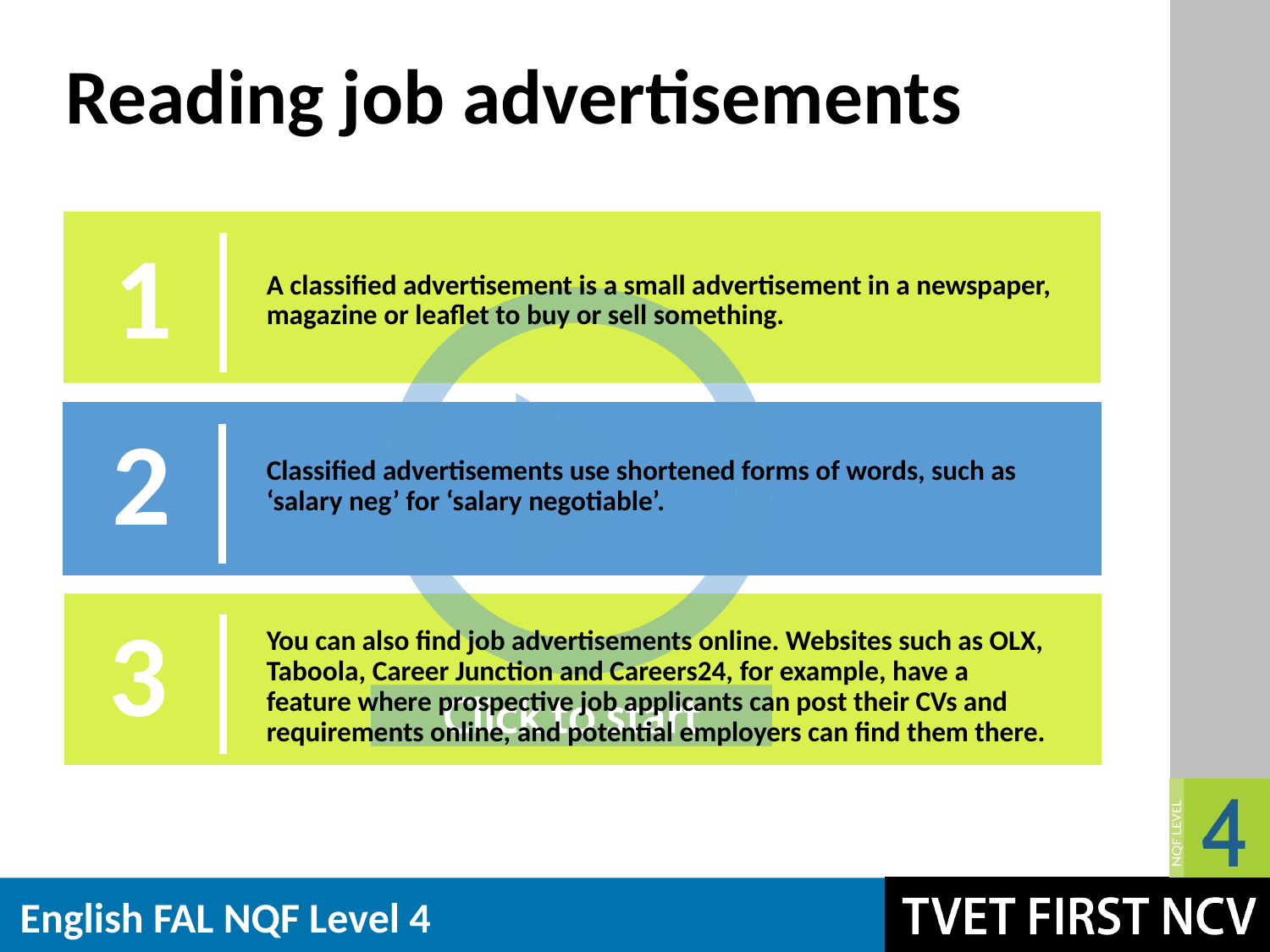

# Reading job advertisements
1
A classified advertisement is a small advertisement in a newspaper, magazine or leaflet to buy or sell something.

2
Classified advertisements use shortened forms of words, such as ‘salary neg’ for ‘salary negotiable’.

3
You can also find job advertisements online. Websites such as OLX, Taboola, Career Junction and Careers24, for example, have a feature where prospective job applicants can post their CVs and requirements online, and potential employers can find them there.